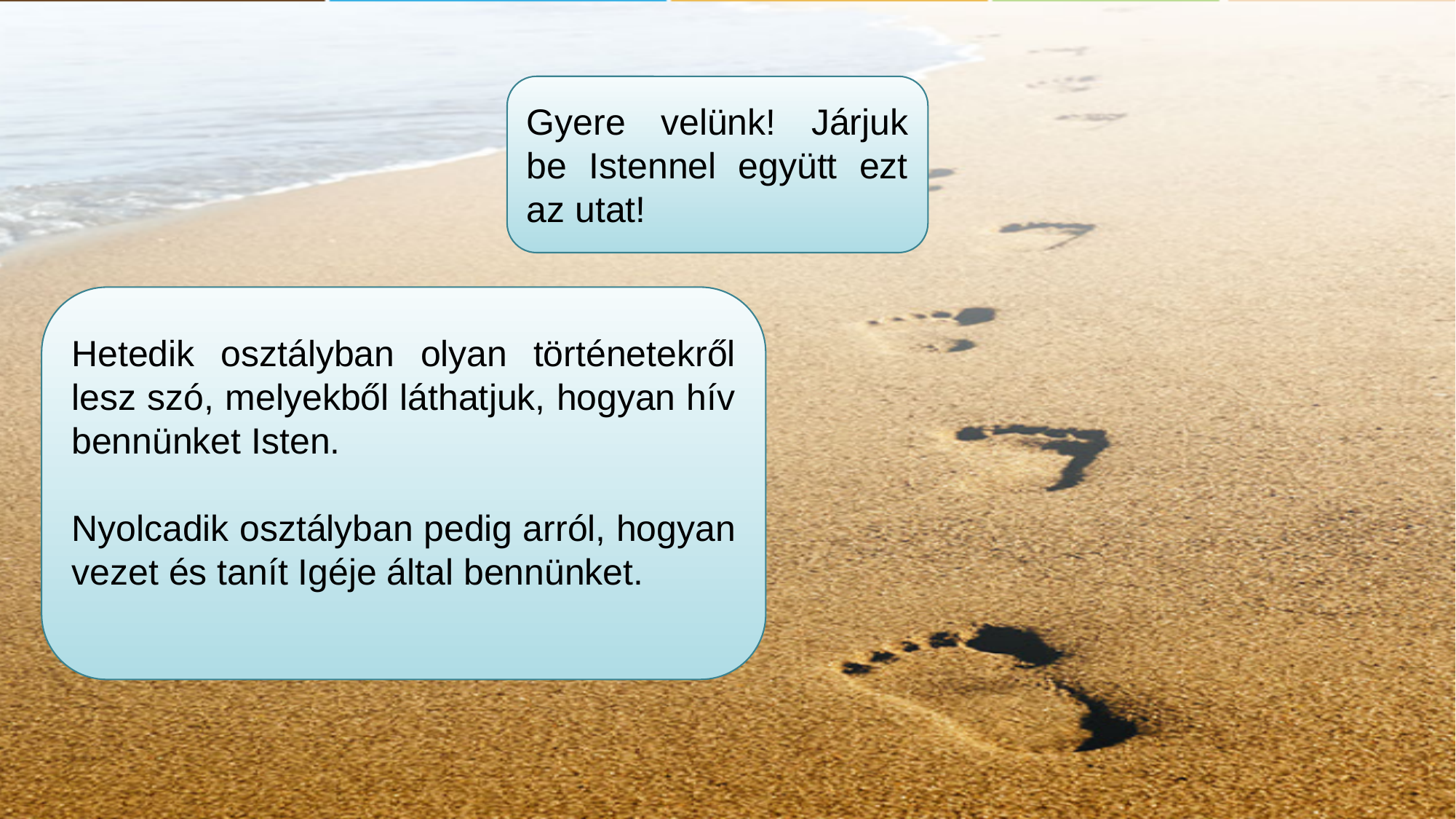

Gyere velünk! Járjuk be Istennel együtt ezt az utat!
Hetedik osztályban olyan történetekről lesz szó, melyekből láthatjuk, hogyan hív bennünket Isten.

Nyolcadik osztályban pedig arról, hogyan vezet és tanít Igéje által bennünket.